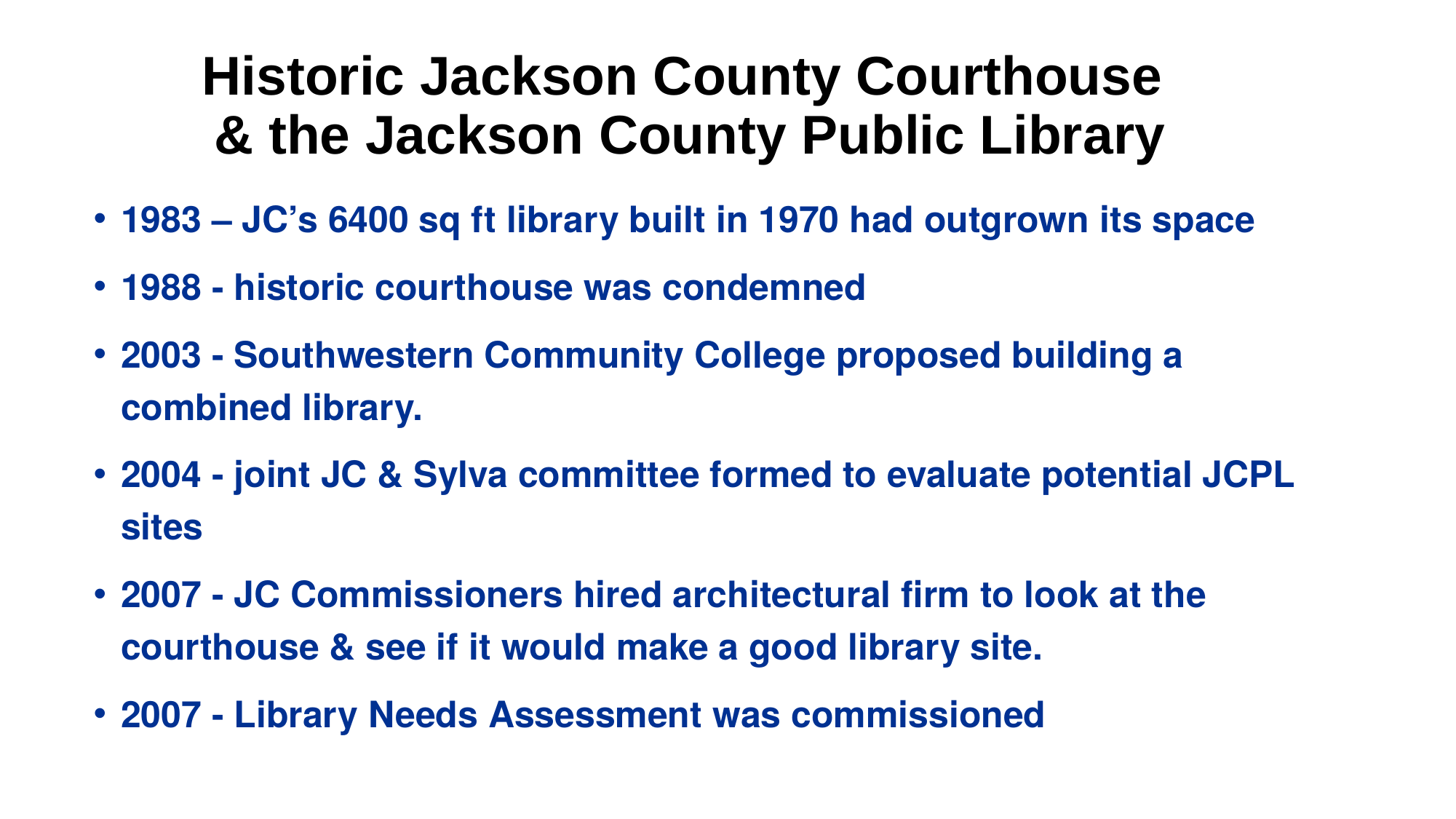

# Historic Jackson County Courthouse & the Jackson County Public Library
1983 – JC’s 6400 sq ft library built in 1970 had outgrown its space
1988 - historic courthouse was condemned
2003 - Southwestern Community College proposed building a combined library.
2004 - joint JC & Sylva committee formed to evaluate potential JCPL sites
2007 - JC Commissioners hired architectural firm to look at the courthouse & see if it would make a good library site.
2007 - Library Needs Assessment was commissioned